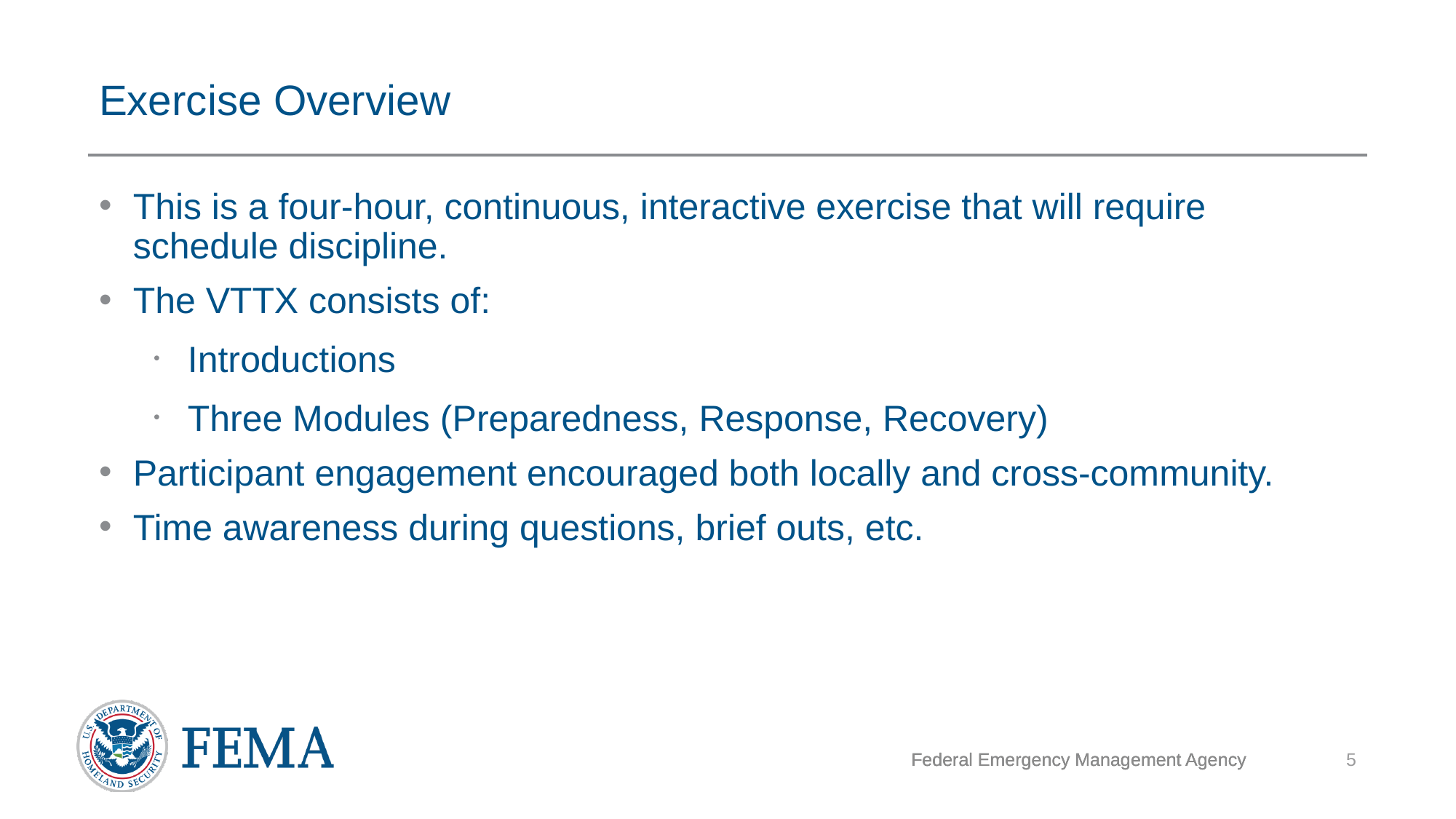

# Exercise Overview
This is a four-hour, continuous, interactive exercise that will require schedule discipline.
The VTTX consists of:
Introductions
Three Modules (Preparedness, Response, Recovery)
Participant engagement encouraged both locally and cross-community.
Time awareness during questions, brief outs, etc.

Federal Emergency Management Agency
5